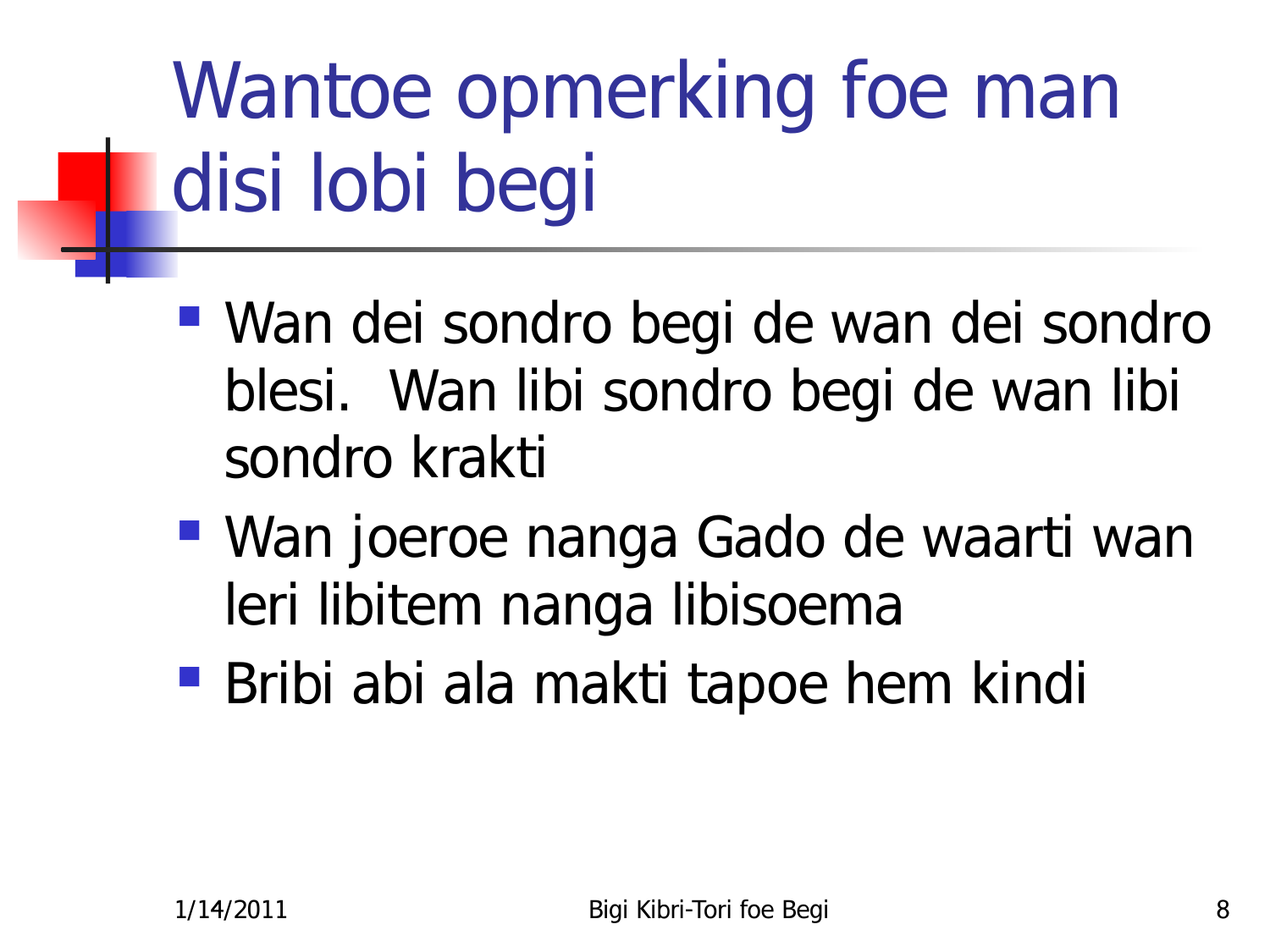

# Wantoe opmerking foe man disi lobi begi
Wan dei sondro begi de wan dei sondro blesi.  Wan libi sondro begi de wan libi sondro krakti
Wan joeroe nanga Gado de waarti wan leri libitem nanga libisoema
Bribi abi ala makti tapoe hem kindi

1/14/2011
Bigi Kibri-Tori foe Begi
8